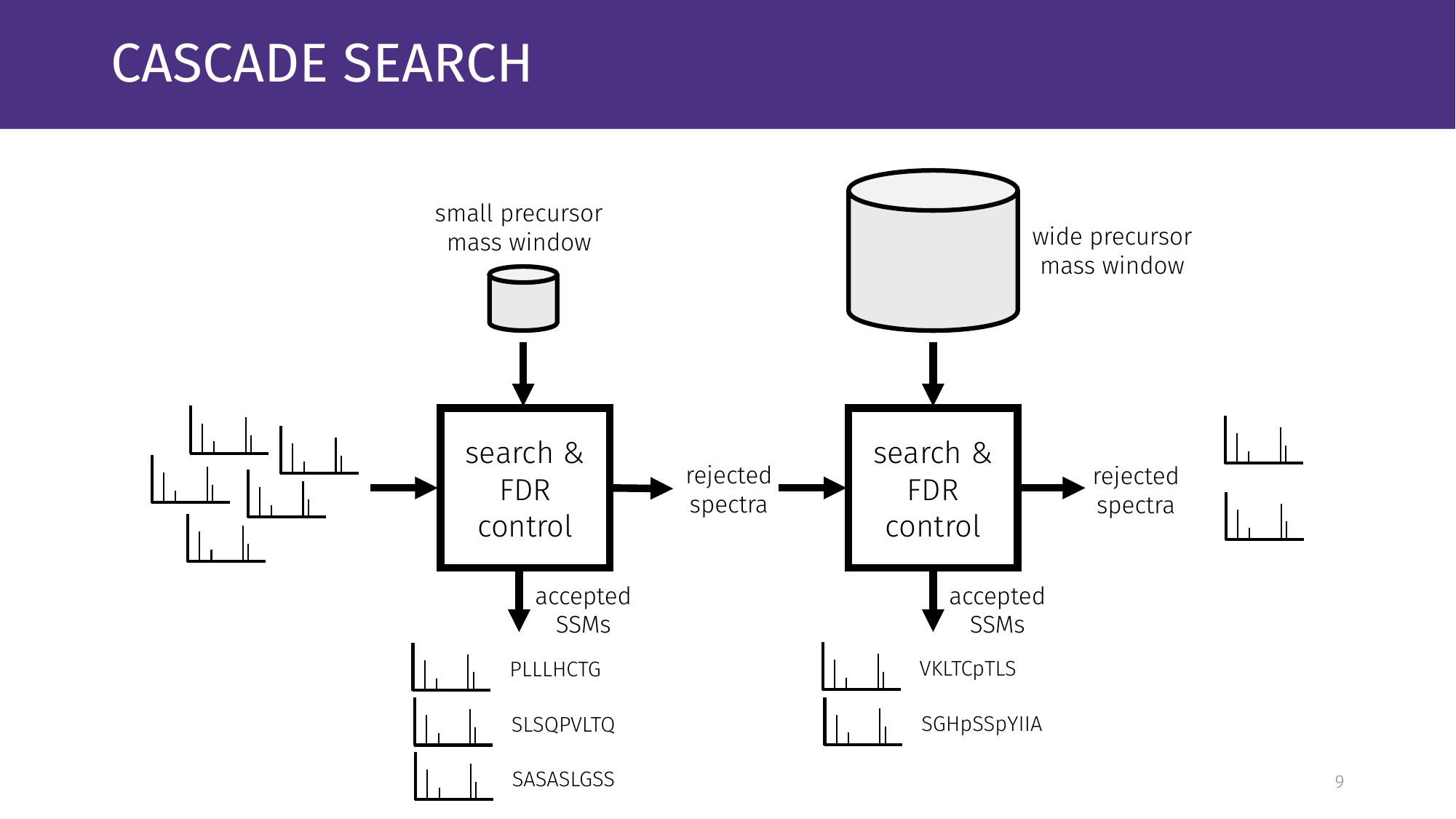

cascade search

small precursor mass window
wide precursor mass window

search & FDR control
search & FDR control
rejected spectra
rejected spectra
accepted
SSMs
accepted
SSMs
VKLTCpTLS
PLLLHCTG
SGHpSSpYIIA
SLSQPVLTQ
SASASLGSS
9